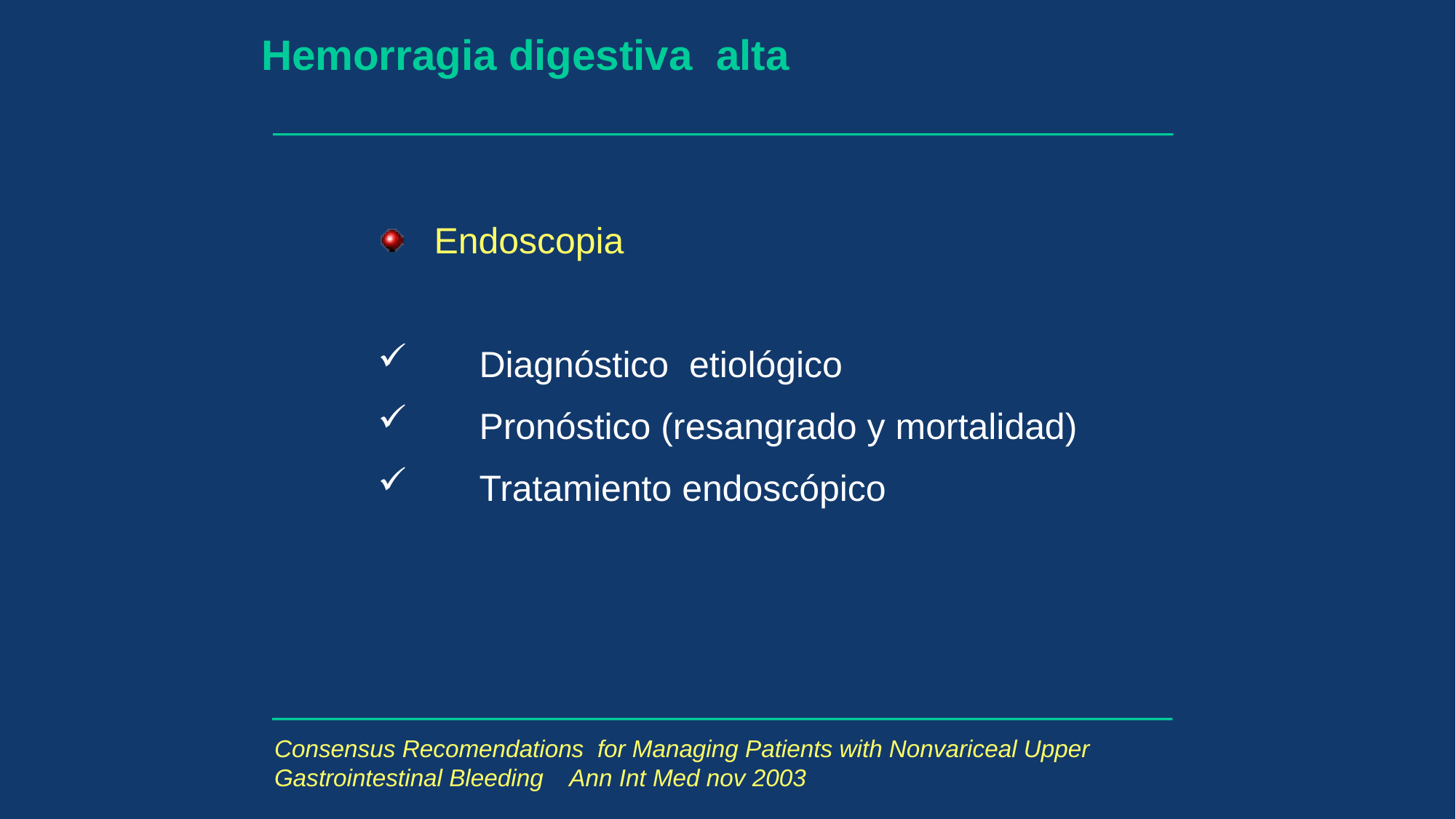

Hemorragia digestiva  alta

   Endoscopia

       Diagnóstico  etiológico
       Pronóstico (resangrado y mortalidad)
       Tratamiento endoscópico

Consensus Recomendations  for Managing Patients with Nonvariceal Upper Gastrointestinal Bleeding    Ann Int Med nov 2003